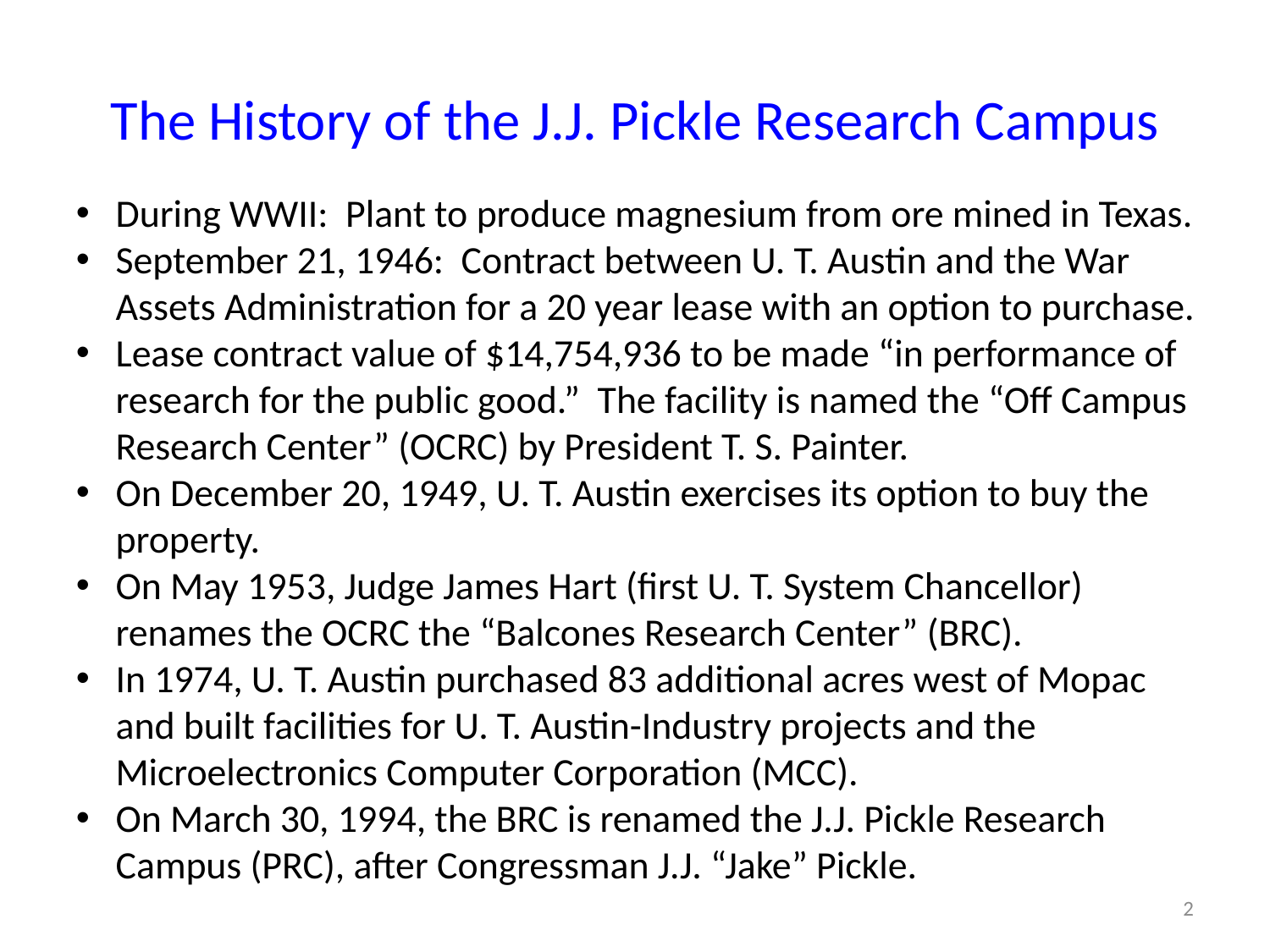

# The History of the J.J. Pickle Research Campus
During WWII:  Plant to produce magnesium from ore mined in Texas.
September 21, 1946:  Contract between U. T. Austin and the War Assets Administration for a 20 year lease with an option to purchase.
Lease contract value of $14,754,936 to be made “in performance of research for the public good.”  The facility is named the “Off Campus Research Center” (OCRC) by President T. S. Painter.
On December 20, 1949, U. T. Austin exercises its option to buy the property.
On May 1953, Judge James Hart (first U. T. System Chancellor) renames the OCRC the “Balcones Research Center” (BRC).
In 1974, U. T. Austin purchased 83 additional acres west of Mopac and built facilities for U. T. Austin-Industry projects and the Microelectronics Computer Corporation (MCC).
On March 30, 1994, the BRC is renamed the J.J. Pickle Research Campus (PRC), after Congressman J.J. “Jake” Pickle.

2